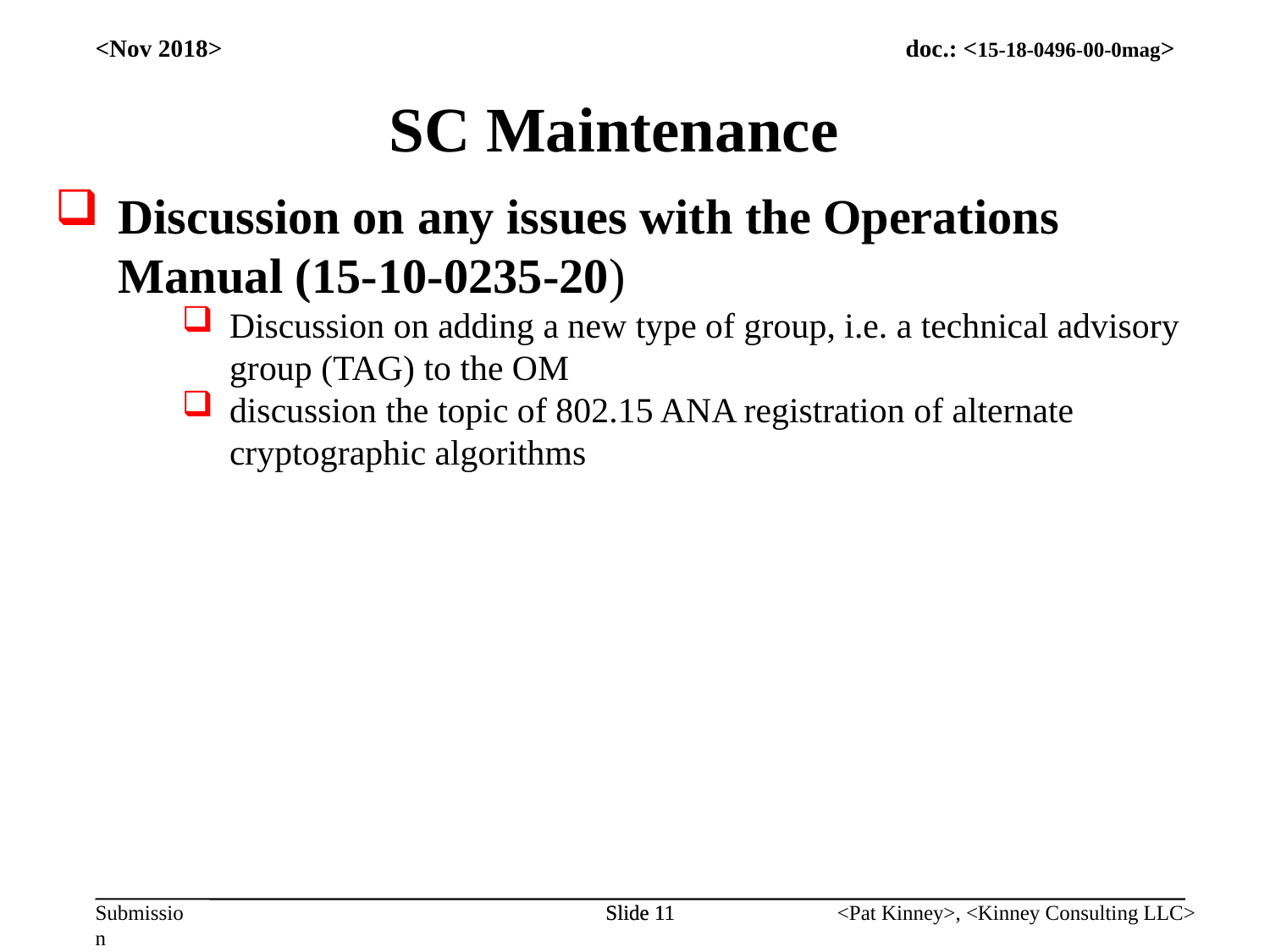

<Nov 2018>
SC Maintenance
Discussion on any issues with the Operations Manual (15-10-0235-20)
Discussion on adding a new type of group, i.e. a technical advisory group (TAG) to the OM
discussion the topic of 802.15 ANA registration of alternate cryptographic algorithms

Slide 11
Slide 11
<Pat Kinney>, <Kinney Consulting LLC>